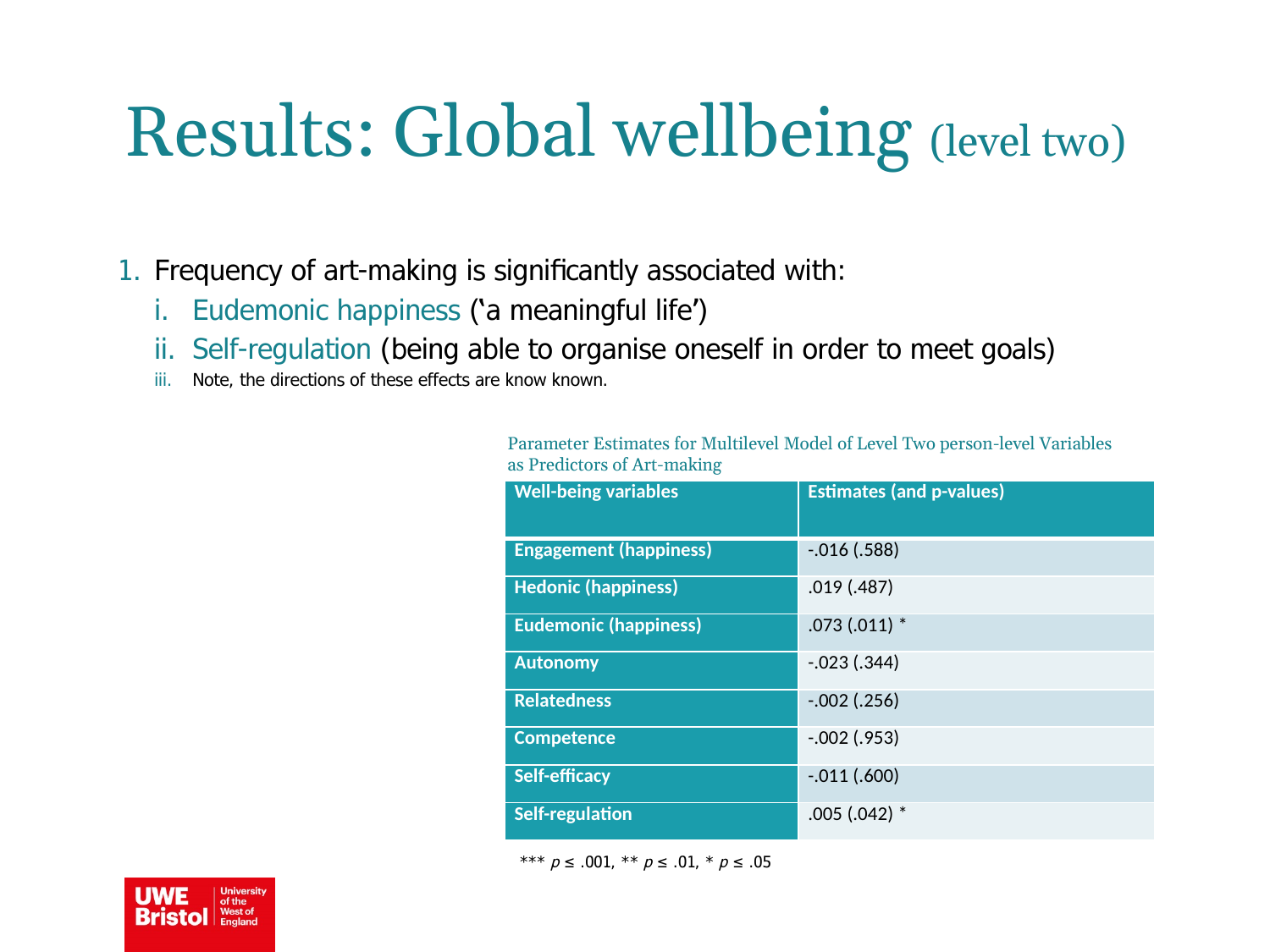

Results: Global wellbeing (level two)
Frequency of art-making is significantly associated with:
Eudemonic happiness (‘a meaningful life’)
Self-regulation (being able to organise oneself in order to meet goals)
Note, the directions of these effects are know known.

Parameter Estimates for Multilevel Model of Level Two person-level Variables as Predictors of Art-making
| Well-being variables | Estimates (and p-values) |
| --- | --- |
| Engagement (happiness) | -.016 (.588) |
| Hedonic (happiness) | .019 (.487) |
| Eudemonic (happiness) | .073 (.011) \* |
| Autonomy | -.023 (.344) |
| Relatedness | -.002 (.256) |
| Competence | -.002 (.953) |
| Self-efficacy | -.011 (.600) |
| Self-regulation | .005 (.042) \* |
*** p ≤ .001, ** p ≤ .01, * p ≤ .05